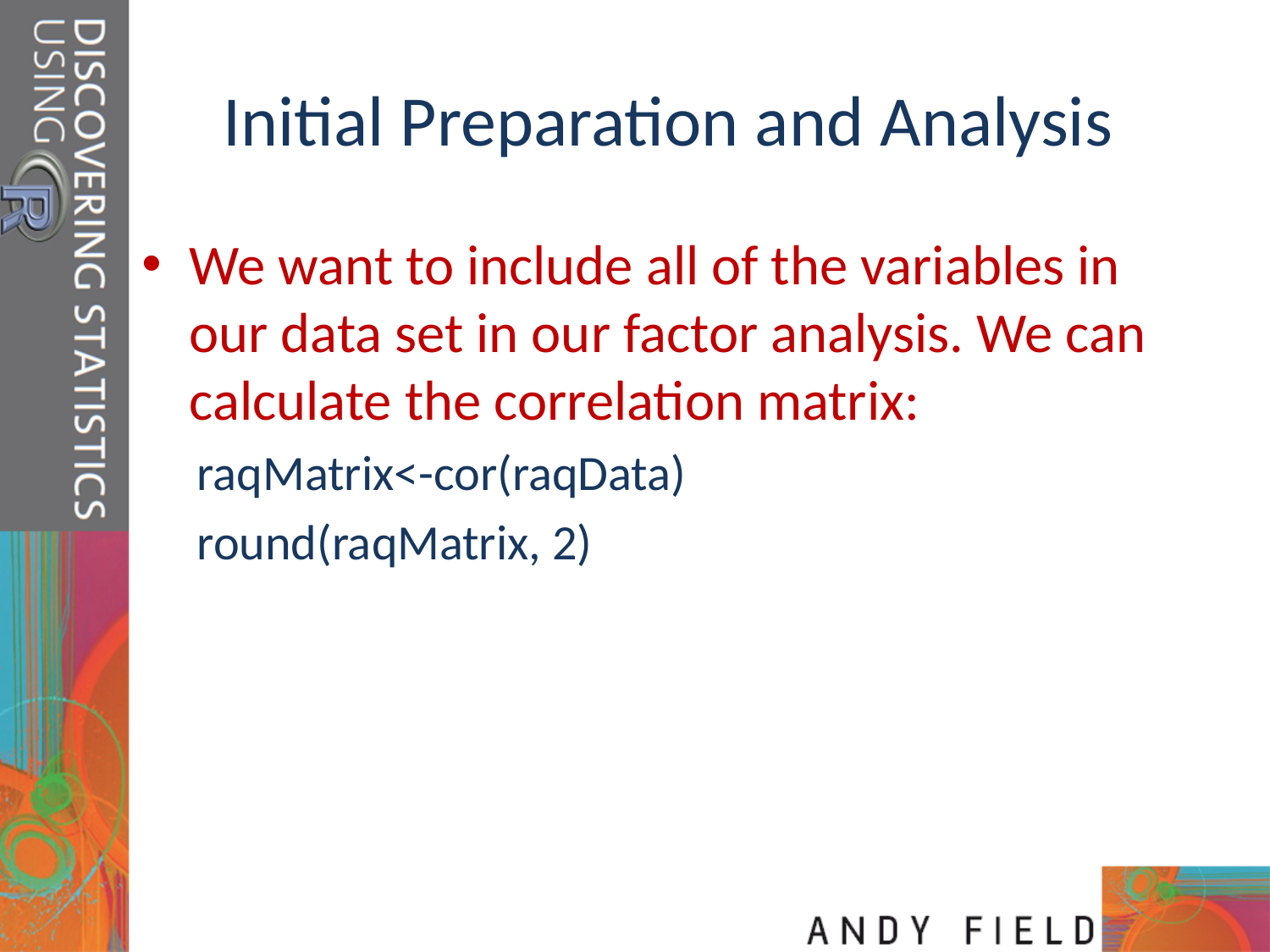

# Initial Preparation and Analysis
We want to include all of the variables in our data set in our factor analysis. We can calculate the correlation matrix:
raqMatrix<-cor(raqData)
round(raqMatrix, 2)